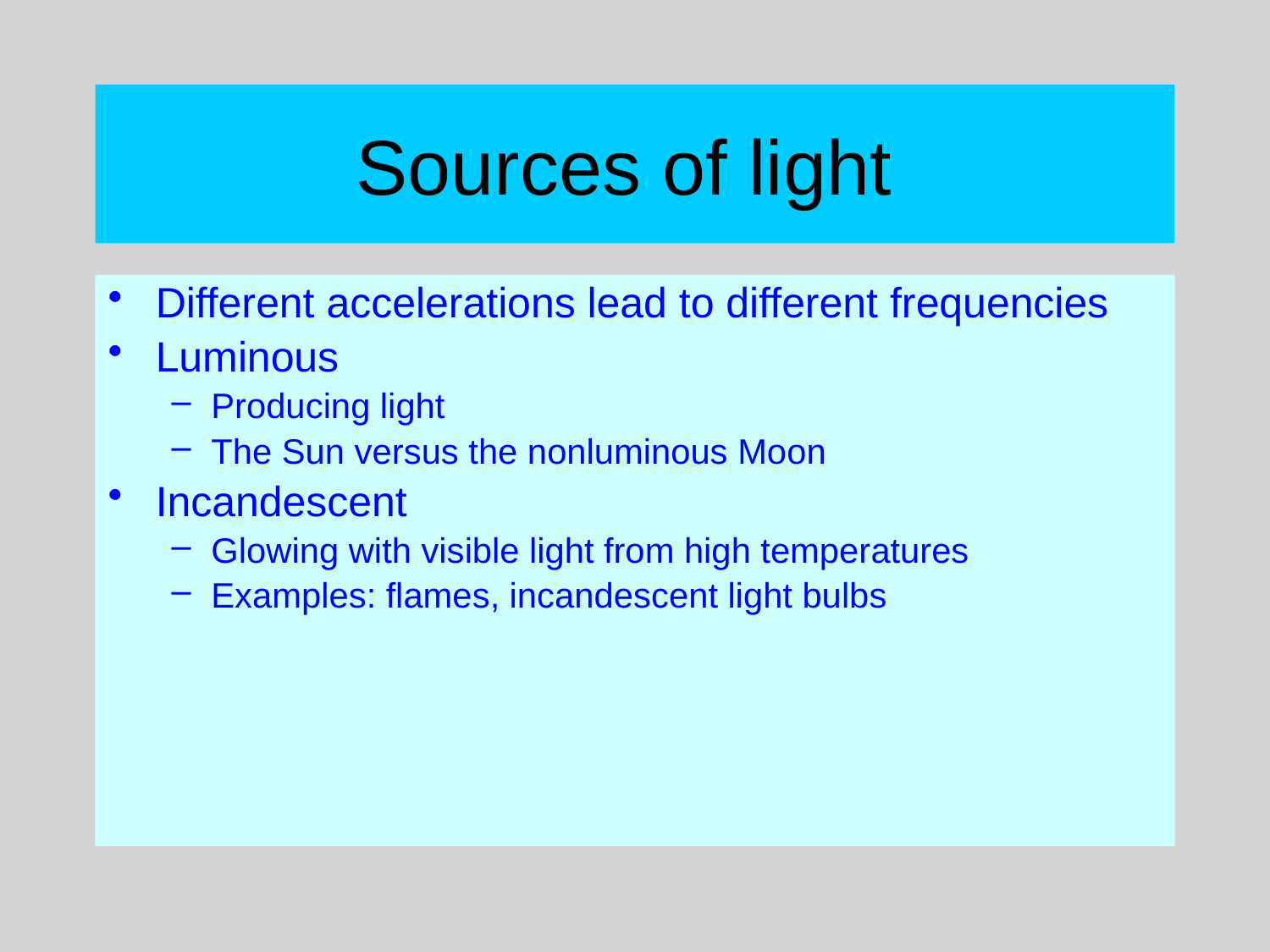

# Sources of light
Matter constantly emits and absorbs radiation
Emission mechanism
Accelerated, oscillating charges produce electromagnetic waves
Absorption mechanism
Oscillating electromagnetic waves accelerate charges within matter
Different accelerations lead to different frequencies
Luminous
Producing light
The Sun versus the nonluminous Moon
Incandescent
Glowing with visible light from high temperatures
Examples: flames, incandescent light bulbs